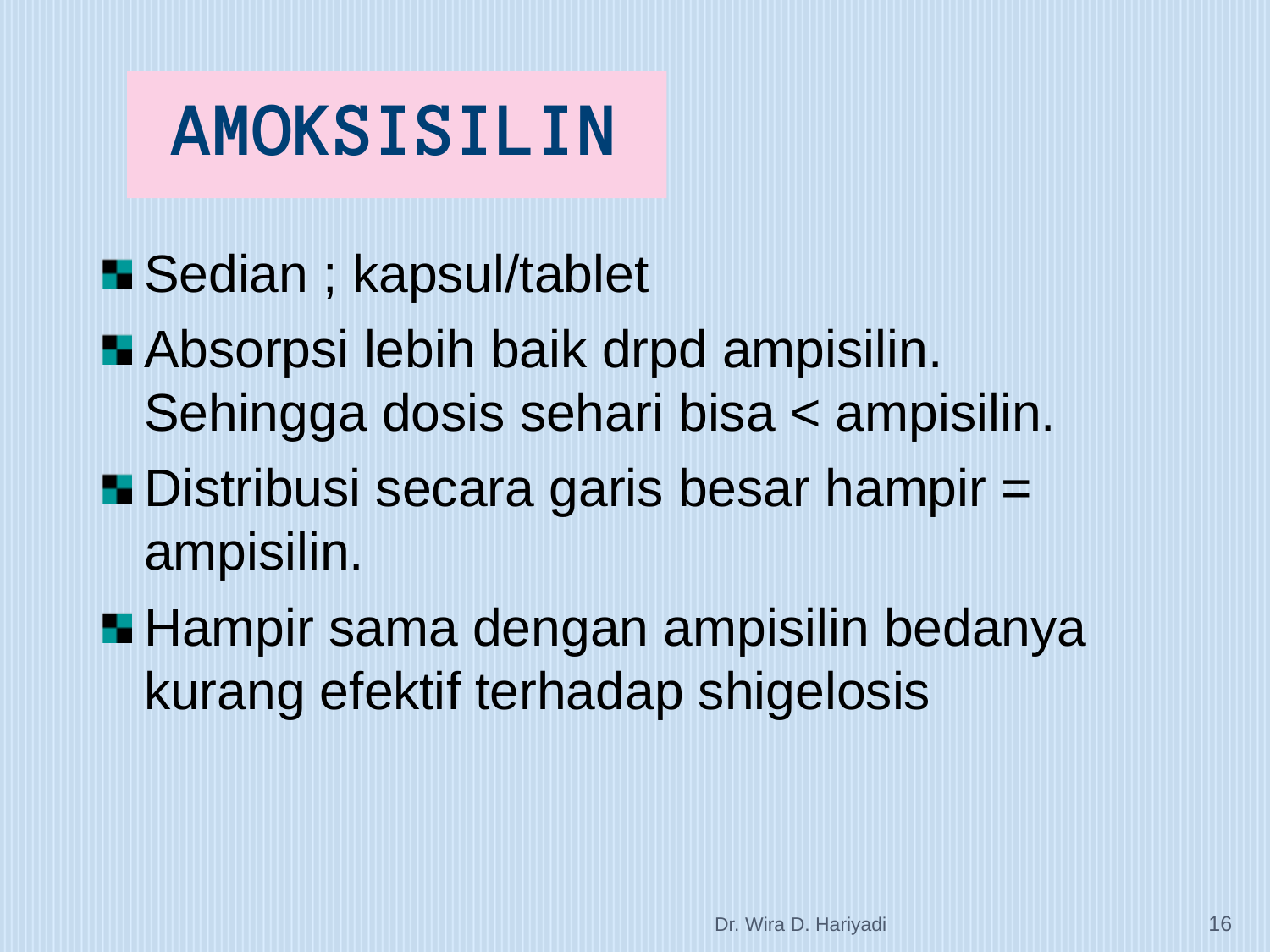

# AMOKSISILIN
Sedian ; kapsul/tablet
Absorpsi lebih baik drpd ampisilin. Sehingga dosis sehari bisa < ampisilin.
Distribusi secara garis besar hampir = ampisilin.
Hampir sama dengan ampisilin bedanya kurang efektif terhadap shigelosis
Dr. Wira D. Hariyadi
16